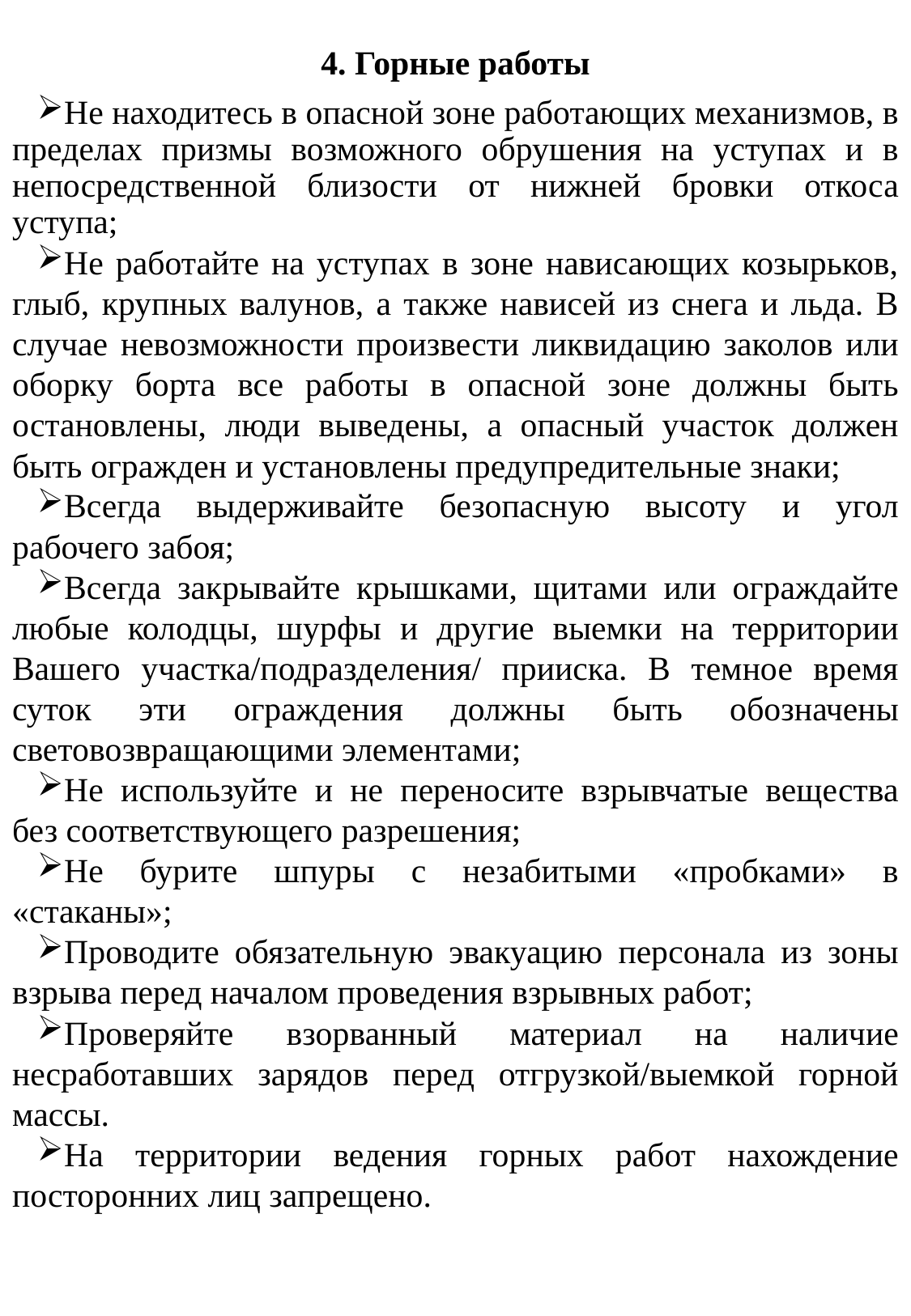

4. Горные работы
Не находитесь в опасной зоне работающих механизмов, в пределах призмы возможного обрушения на уступах и в непосредственной близости от нижней бровки откоса уступа;
Не работайте на уступах в зоне нависающих козырьков, глыб, крупных валунов, а также нависей из снега и льда. В случае невозможности произвести ликвидацию заколов или оборку борта все работы в опасной зоне должны быть остановлены, люди выведены, а опасный участок должен быть огражден и установлены предупредительные знаки;
Всегда выдерживайте безопасную высоту и угол рабочего забоя;
Всегда закрывайте крышками, щитами или ограждайте любые колодцы, шурфы и другие выемки на территории Вашего участка/подразделения/ прииска. В темное время суток эти ограждения должны быть обозначены световозвращающими элементами;
Не используйте и не переносите взрывчатые вещества без соответствующего разрешения;
Не бурите шпуры с незабитыми «пробками» в «стаканы»;
Проводите обязательную эвакуацию персонала из зоны взрыва перед началом проведения взрывных работ;
Проверяйте взорванный материал на наличие несработавших зарядов перед отгрузкой/выемкой горной массы.
На территории ведения горных работ нахождение посторонних лиц запрещено.